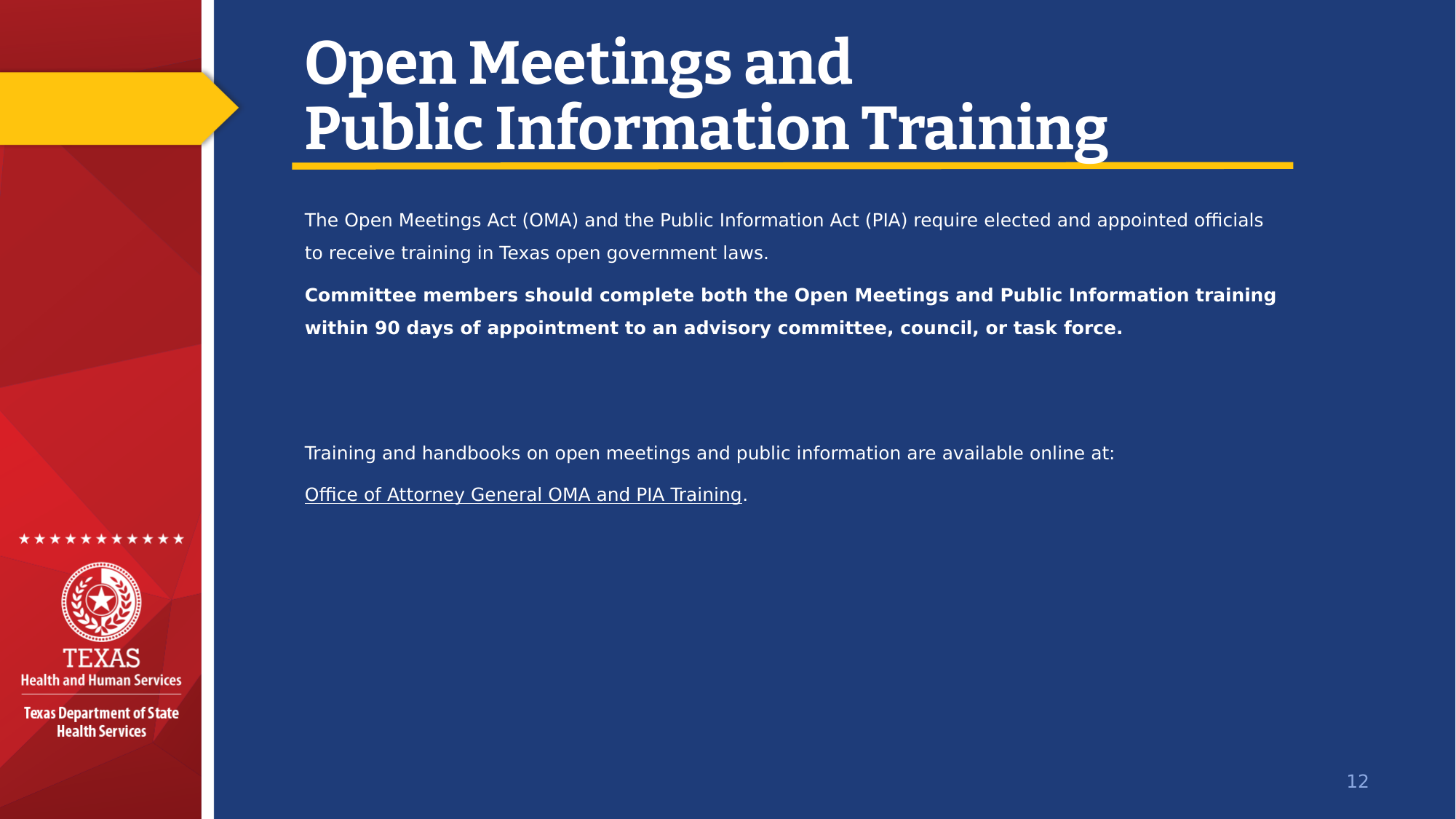

# Open Meetings and Public Information Training
The Open Meetings Act (OMA) and the Public Information Act (PIA) require elected and appointed officials to receive training in Texas open government laws.
Committee members should complete both the Open Meetings and Public Information training within 90 days of appointment to an advisory committee, council, or task force.

Training and handbooks on open meetings and public information are available online at:
Office of Attorney General OMA and PIA Training.
12